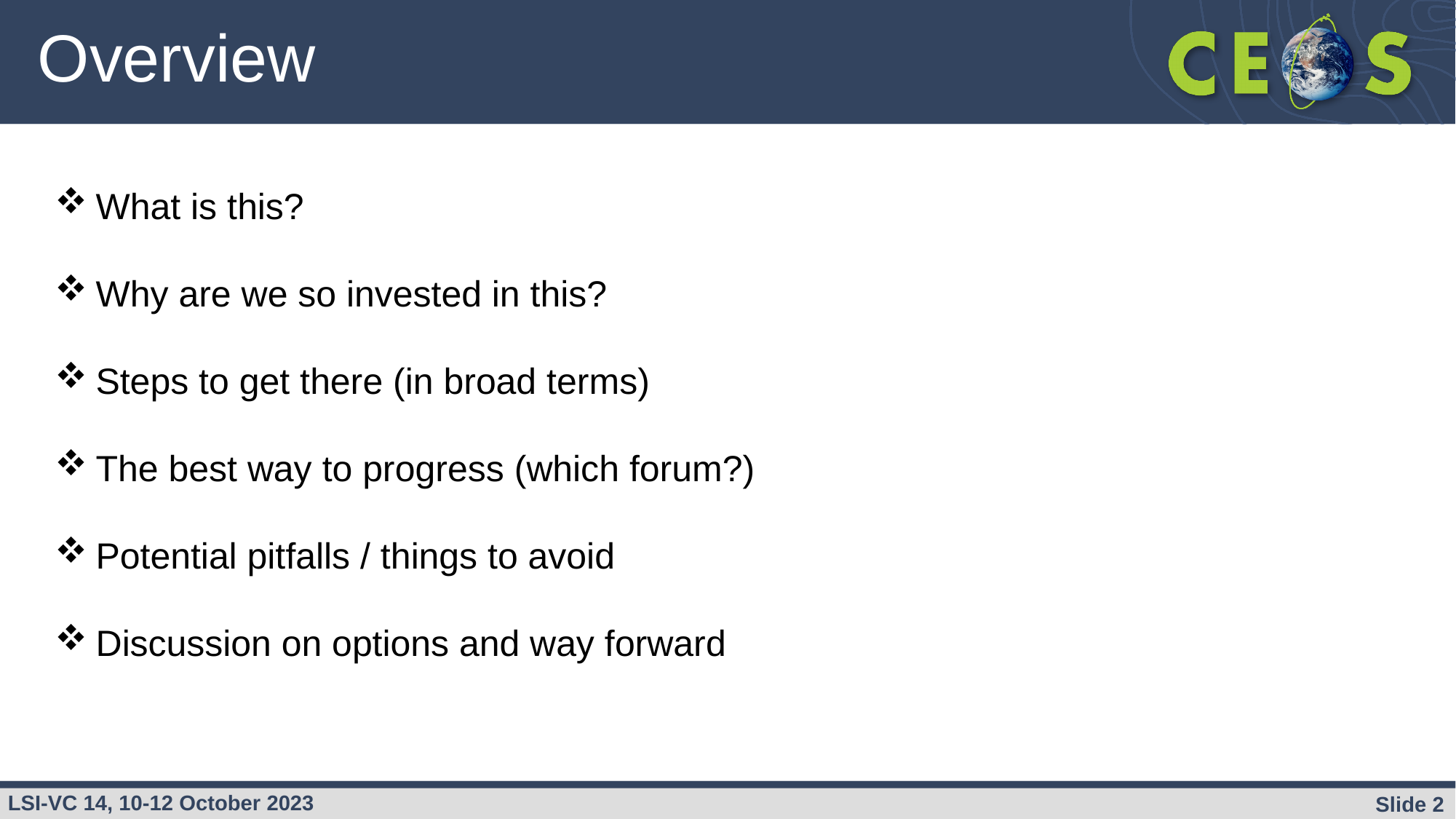

# Overview
What is this?

Why are we so invested in this?

Steps to get there (in broad terms)

The best way to progress (which forum?)

Potential pitfalls / things to avoid

Discussion on options and way forward